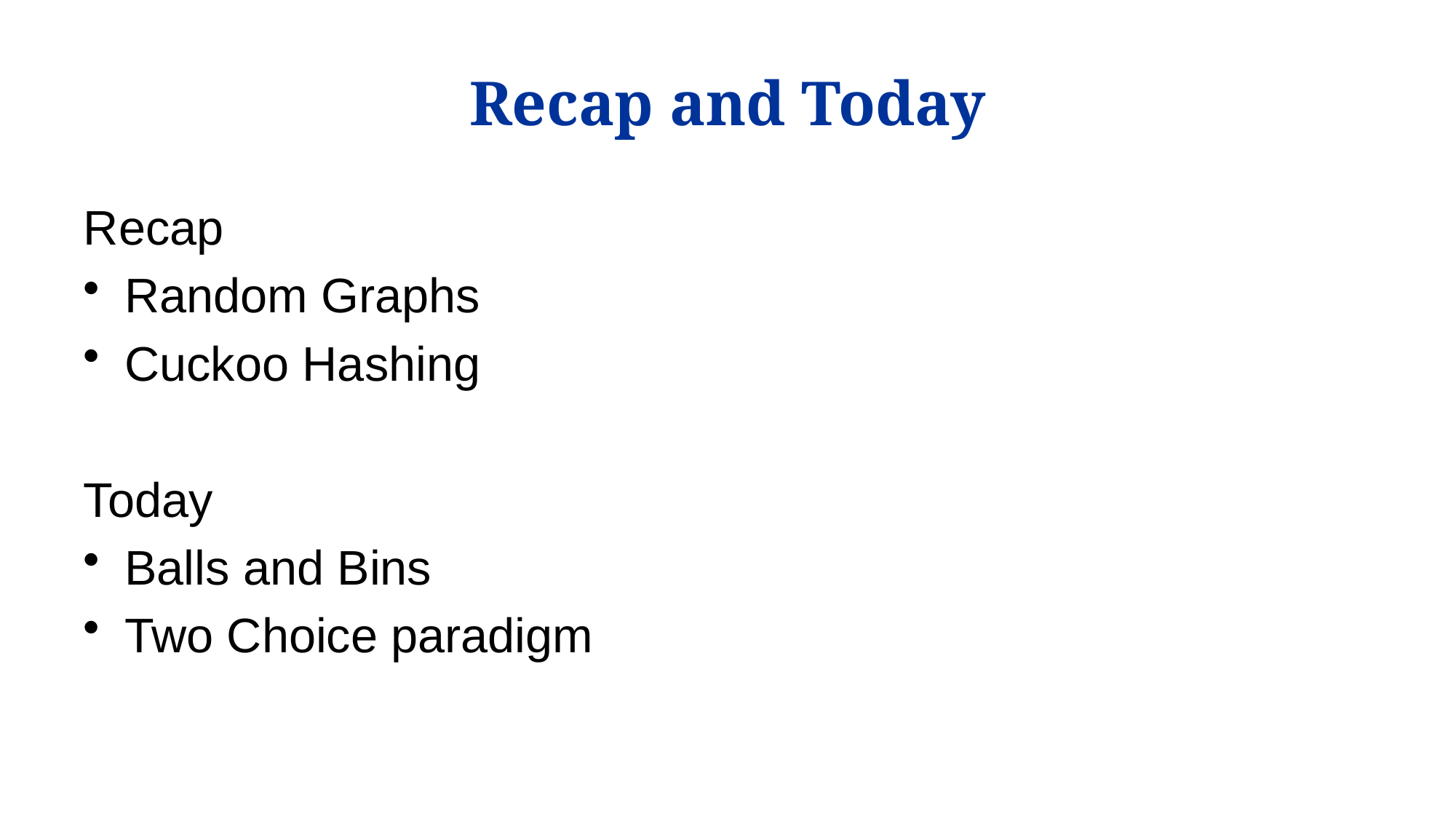

# Recap and Today
Recap
Random Graphs
Cuckoo Hashing

Today
Balls and Bins
Two Choice paradigm